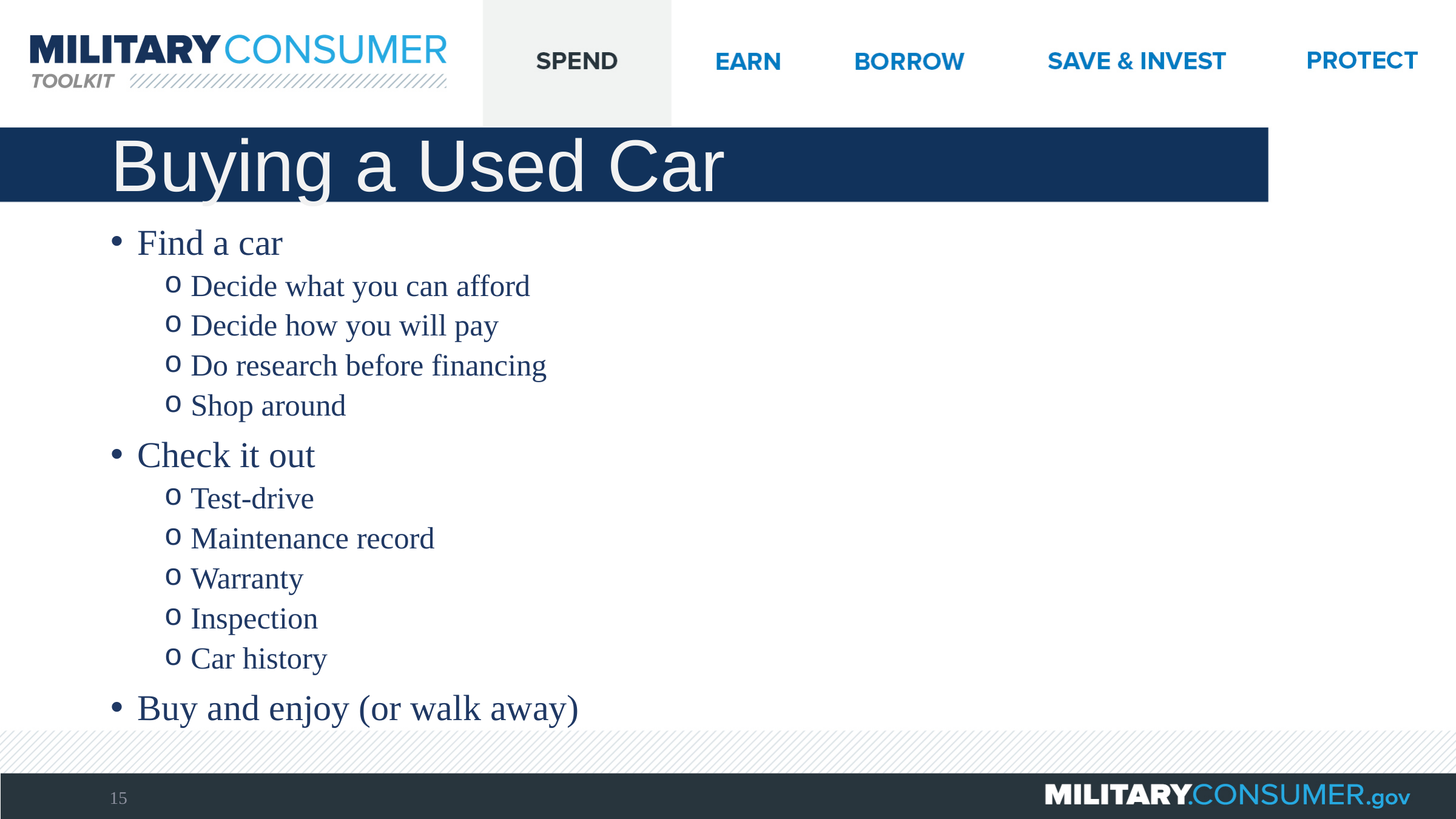

# Buying a Used Car
Find a car
Decide what you can afford
Decide how you will pay
Do research before financing
Shop around
Check it out
Test-drive
Maintenance record
Warranty
Inspection
Car history
Buy and enjoy (or walk away)
15